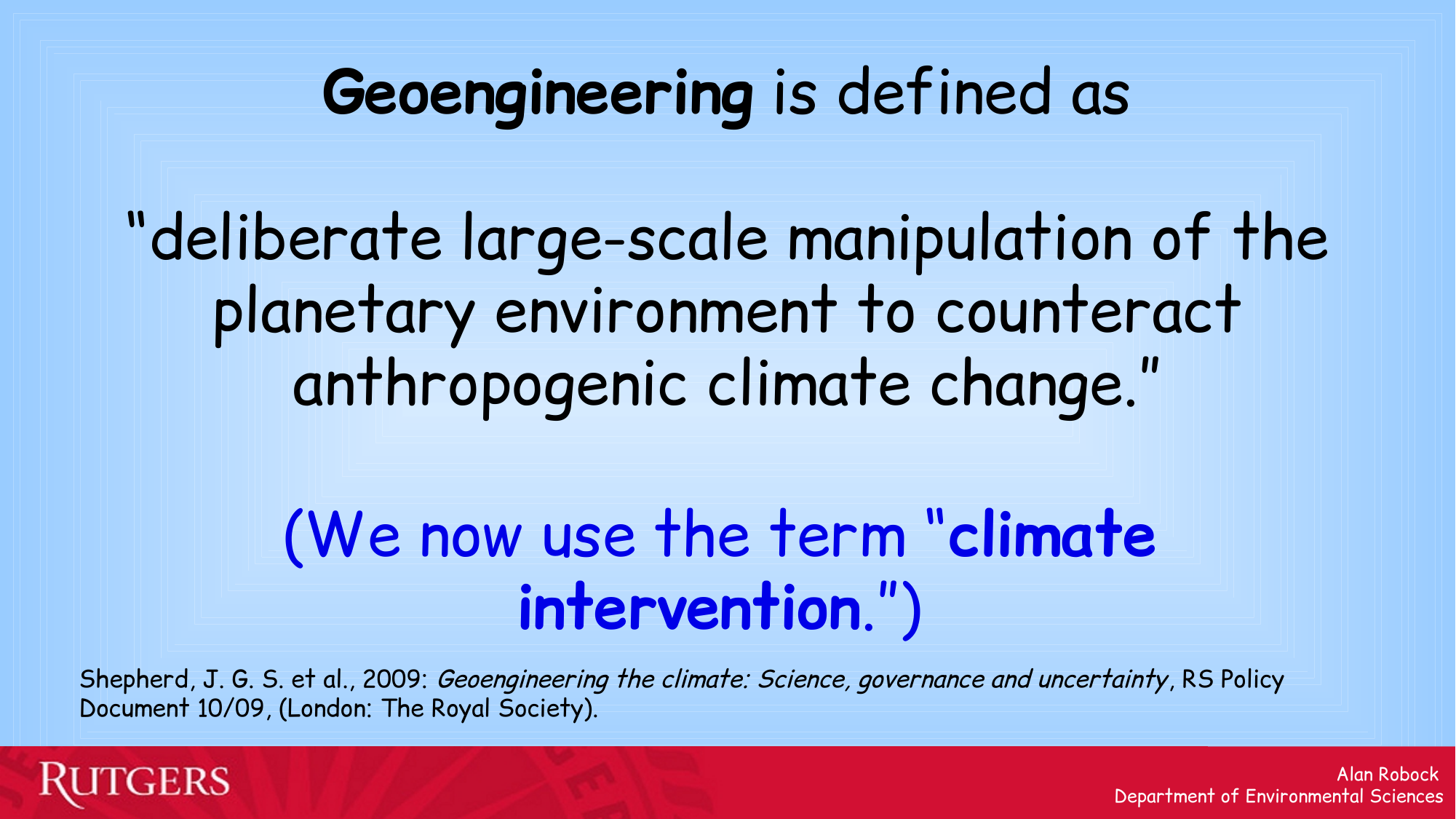

Geoengineering is defined as

“deliberate large-scale manipulation of the planetary environment to counteract anthropogenic climate change.”
(We now use the term “climate intervention.”)
Shepherd, J. G. S. et al., 2009: Geoengineering the climate: Science, governance and uncertainty, RS Policy Document 10/09, (London: The Royal Society).